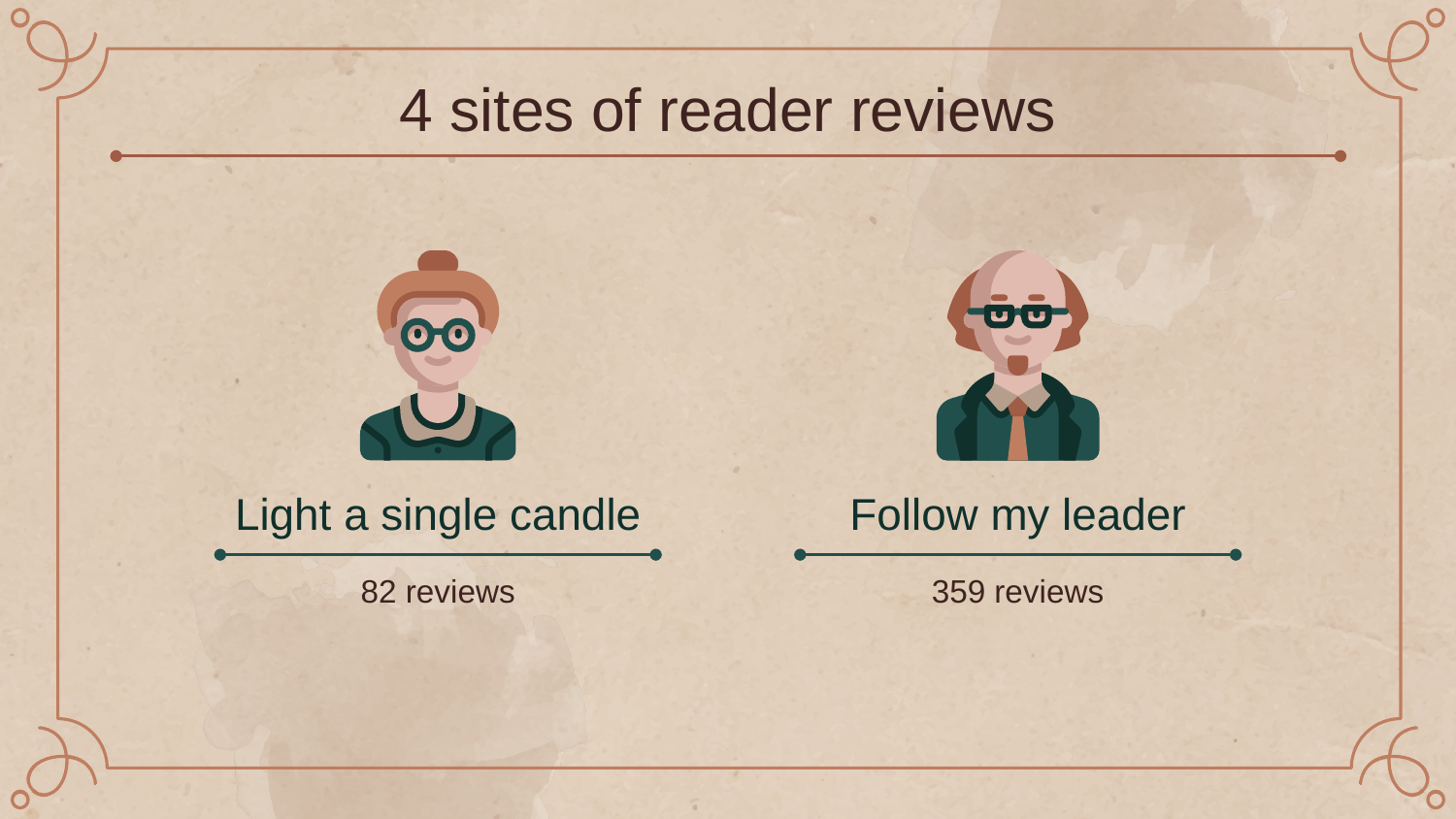

# 4 sites of reader reviews

Light a single candle
Follow my leader
82 reviews
359 reviews